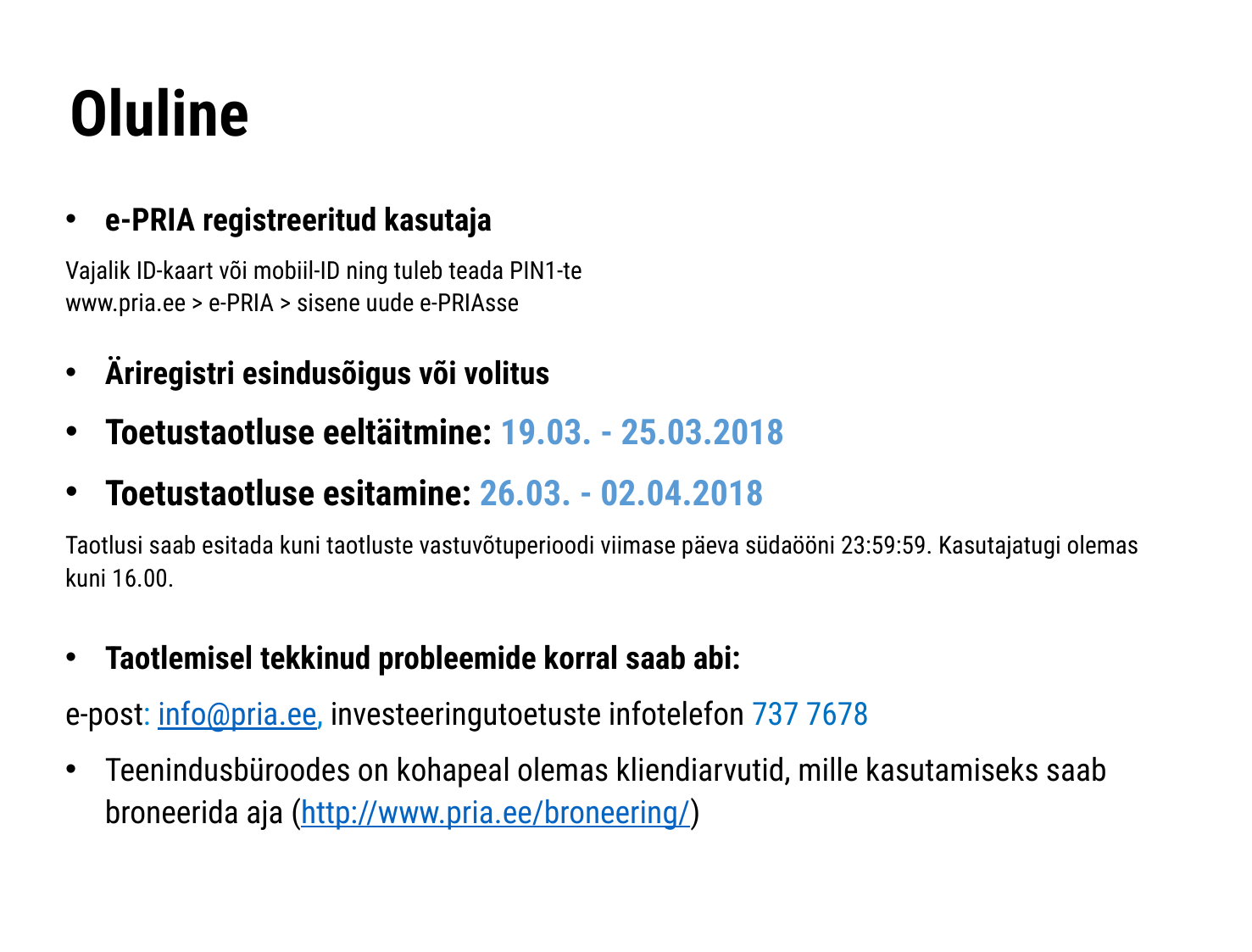

# Oluline
e-PRIA registreeritud kasutaja
Vajalik ID-kaart või mobiil-ID ning tuleb teada PIN1-te
www.pria.ee > e-PRIA > sisene uude e-PRIAsse

Äriregistri esindusõigus või volitus
Toetustaotluse eeltäitmine: 19.03. - 25.03.2018
Toetustaotluse esitamine: 26.03. - 02.04.2018
Taotlusi saab esitada kuni taotluste vastuvõtuperioodi viimase päeva südaööni 23:59:59. Kasutajatugi olemas kuni 16.00.

Taotlemisel tekkinud probleemide korral saab abi:
e-post: info@pria.ee, investeeringutoetuste infotelefon 737 7678
Teenindusbüroodes on kohapeal olemas kliendiarvutid, mille kasutamiseks saab broneerida aja (http://www.pria.ee/broneering/)